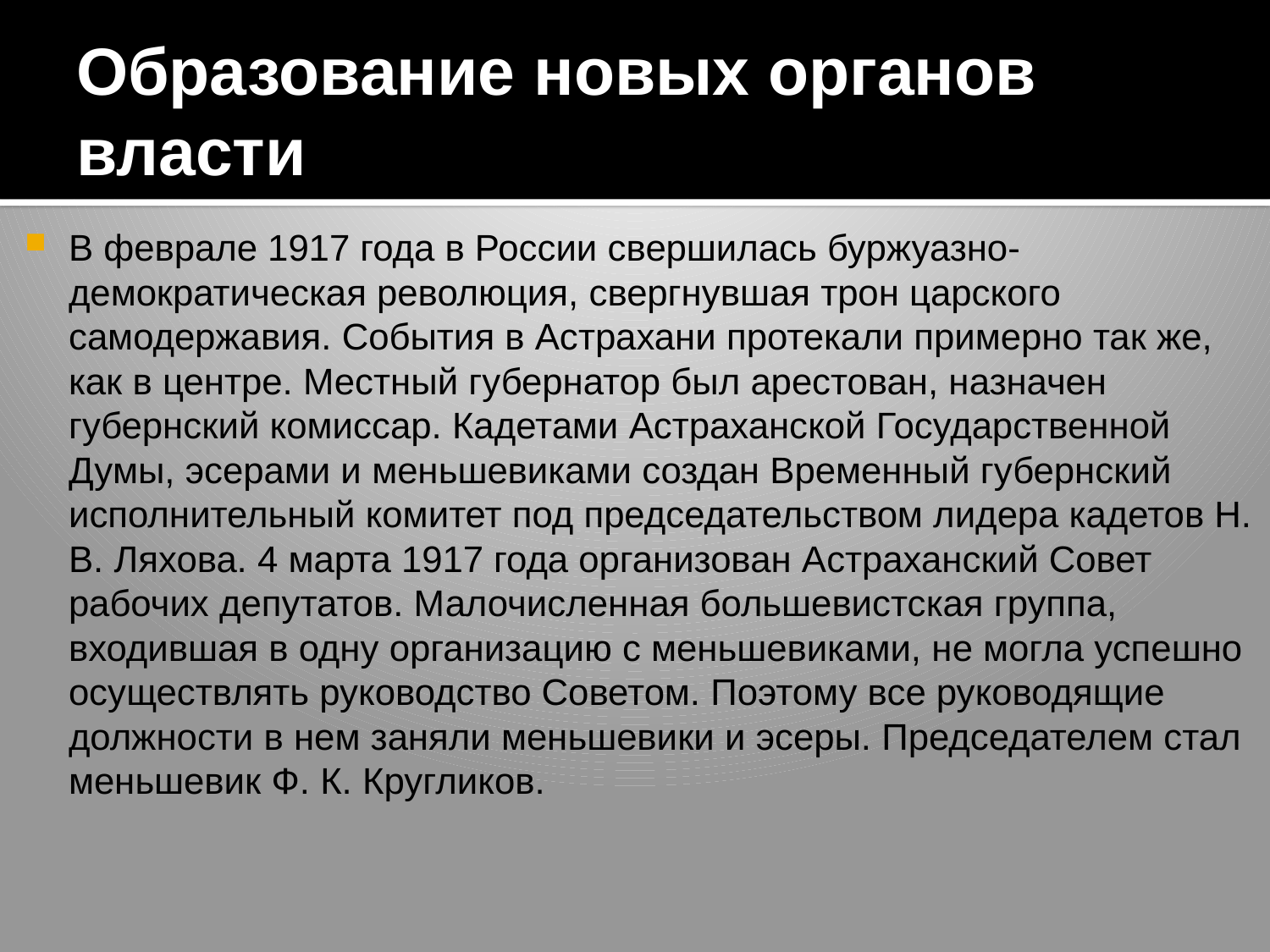

# Образование новых органов власти
В феврале 1917 года в России свершилась буржуазно-демократическая революция, свергнувшая трон царского самодержавия. События в Астрахани протекали примерно так же, как в центре. Местный губернатор был арестован, назначен губернский комиссар. Кадетами Астраханской Государственной Думы, эсерами и меньшевиками создан Временный губернский исполнительный комитет под председательством лидера кадетов Н. В. Ляхова. 4 марта 1917 года организован Астраханский Совет рабочих депутатов. Малочисленная большевистская группа, входившая в одну организацию с меньшевиками, не могла успешно осуществлять руководство Советом. Поэтому все руководящие должности в нем заняли меньшевики и эсеры. Председателем стал меньшевик Ф. К. Кругликов.